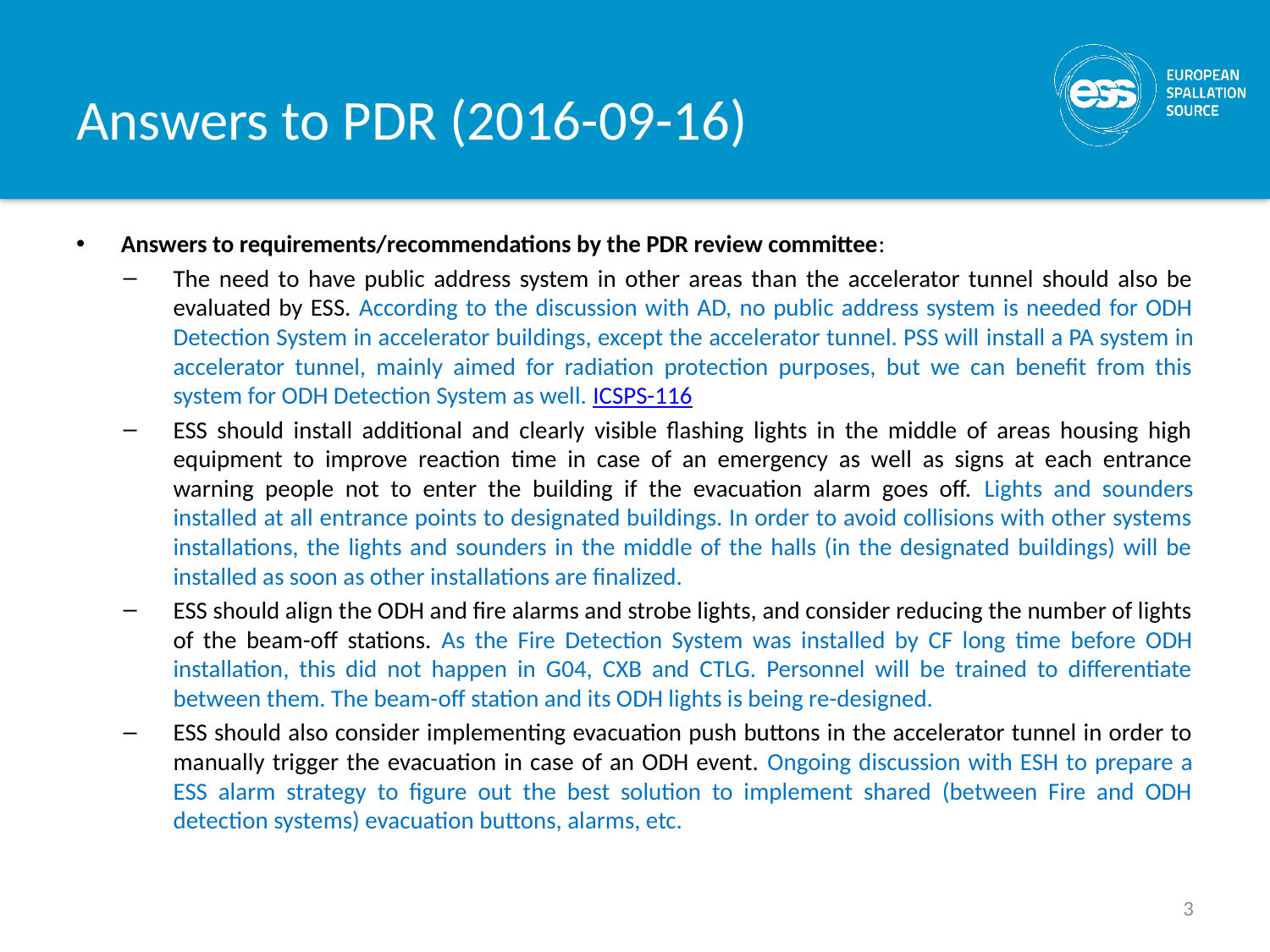

# Answers to PDR (2016-09-16)
Answers to requirements/recommendations by the PDR review committee:
The need to have public address system in other areas than the accelerator tunnel should also be evaluated by ESS. According to the discussion with AD, no public address system is needed for ODH Detection System in accelerator buildings, except the accelerator tunnel. PSS will install a PA system in accelerator tunnel, mainly aimed for radiation protection purposes, but we can benefit from this system for ODH Detection System as well. ICSPS-116
ESS should install additional and clearly visible flashing lights in the middle of areas housing high equipment to improve reaction time in case of an emergency as well as signs at each entrance warning people not to enter the building if the evacuation alarm goes off. Lights and sounders installed at all entrance points to designated buildings. In order to avoid collisions with other systems installations, the lights and sounders in the middle of the halls (in the designated buildings) will be installed as soon as other installations are finalized.
ESS should align the ODH and fire alarms and strobe lights, and consider reducing the number of lights of the beam-off stations. As the Fire Detection System was installed by CF long time before ODH installation, this did not happen in G04, CXB and CTLG. Personnel will be trained to differentiate between them. The beam-off station and its ODH lights is being re-designed.
ESS should also consider implementing evacuation push buttons in the accelerator tunnel in order to manually trigger the evacuation in case of an ODH event. Ongoing discussion with ESH to prepare a ESS alarm strategy to figure out the best solution to implement shared (between Fire and ODH detection systems) evacuation buttons, alarms, etc.

3